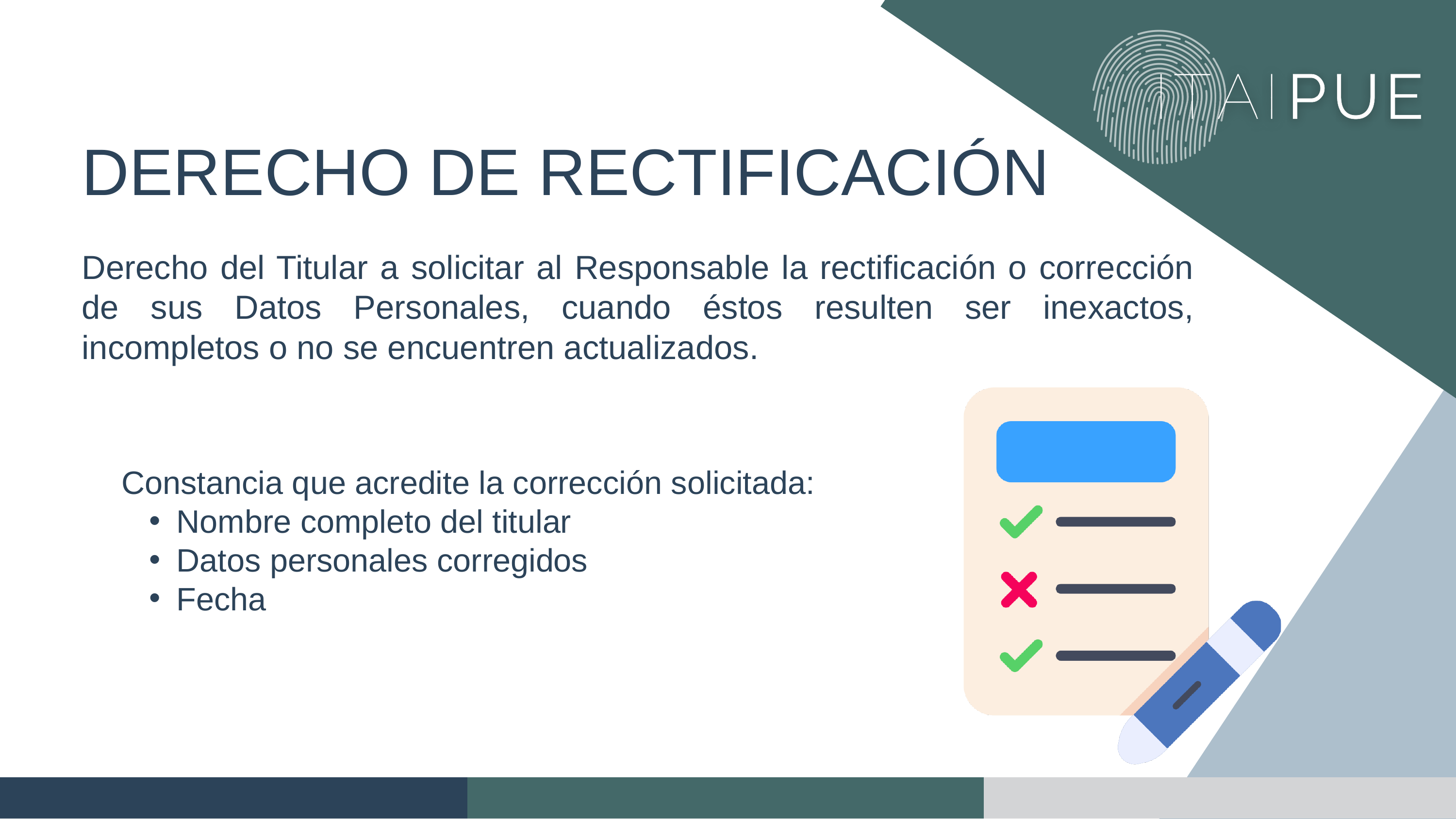

DERECHO DE RECTIFICACIÓN
Derecho del Titular a solicitar al Responsable la rectificación o corrección de sus Datos Personales, cuando éstos resulten ser inexactos, incompletos o no se encuentren actualizados.

Constancia que acredite la corrección solicitada:
Nombre completo del titular
Datos personales corregidos
Fecha